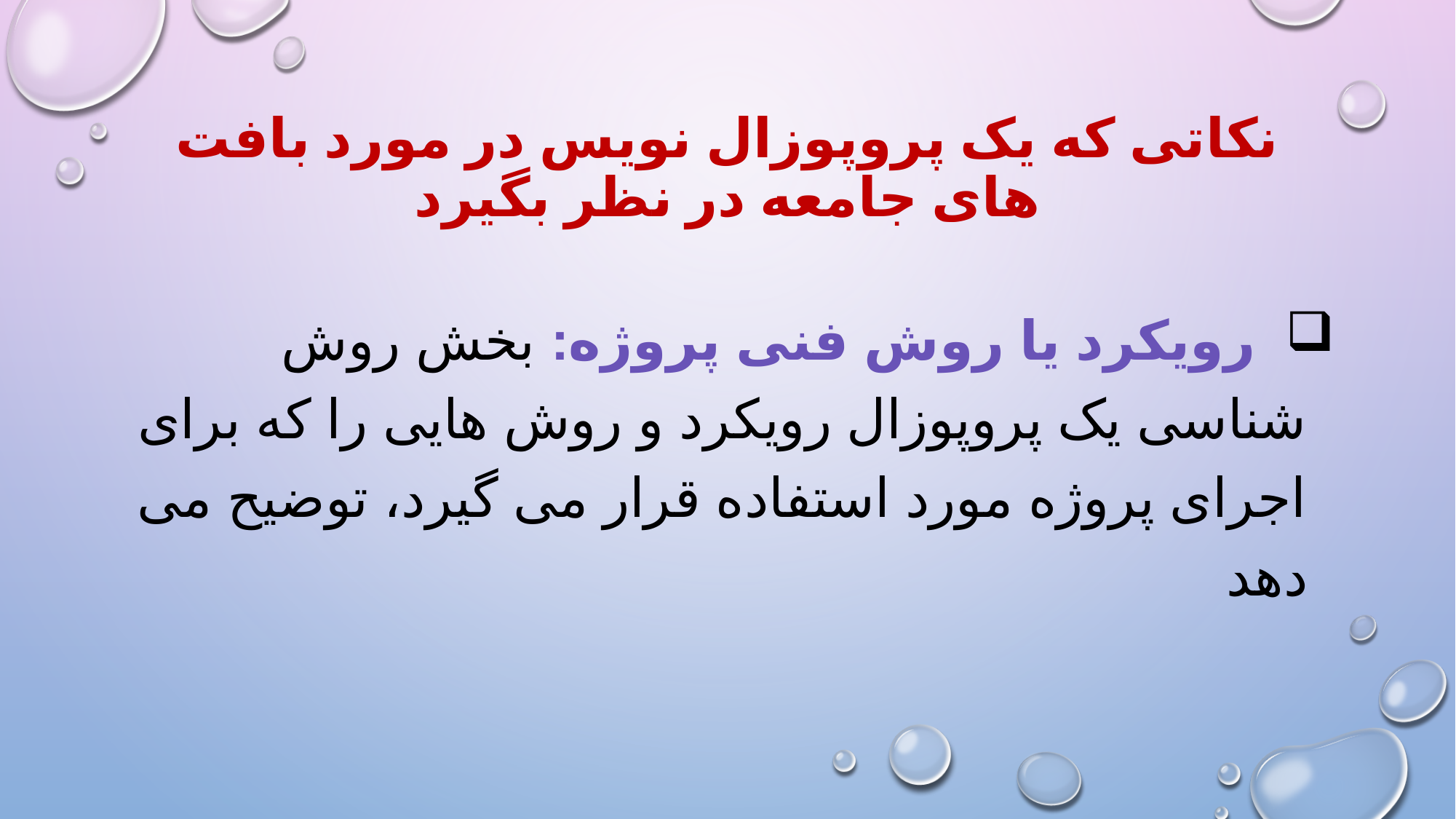

# نکاتی که یک پروپوزال نویس در مورد بافت های جامعه در نظر بگیرد

  رویکرد یا روش فنی پروژه: بخش روش شناسی یک پروپوزال رویکرد و روش هایی را که برای اجرای پروژه مورد استفاده قرار می گیرد، توضیح می دهد